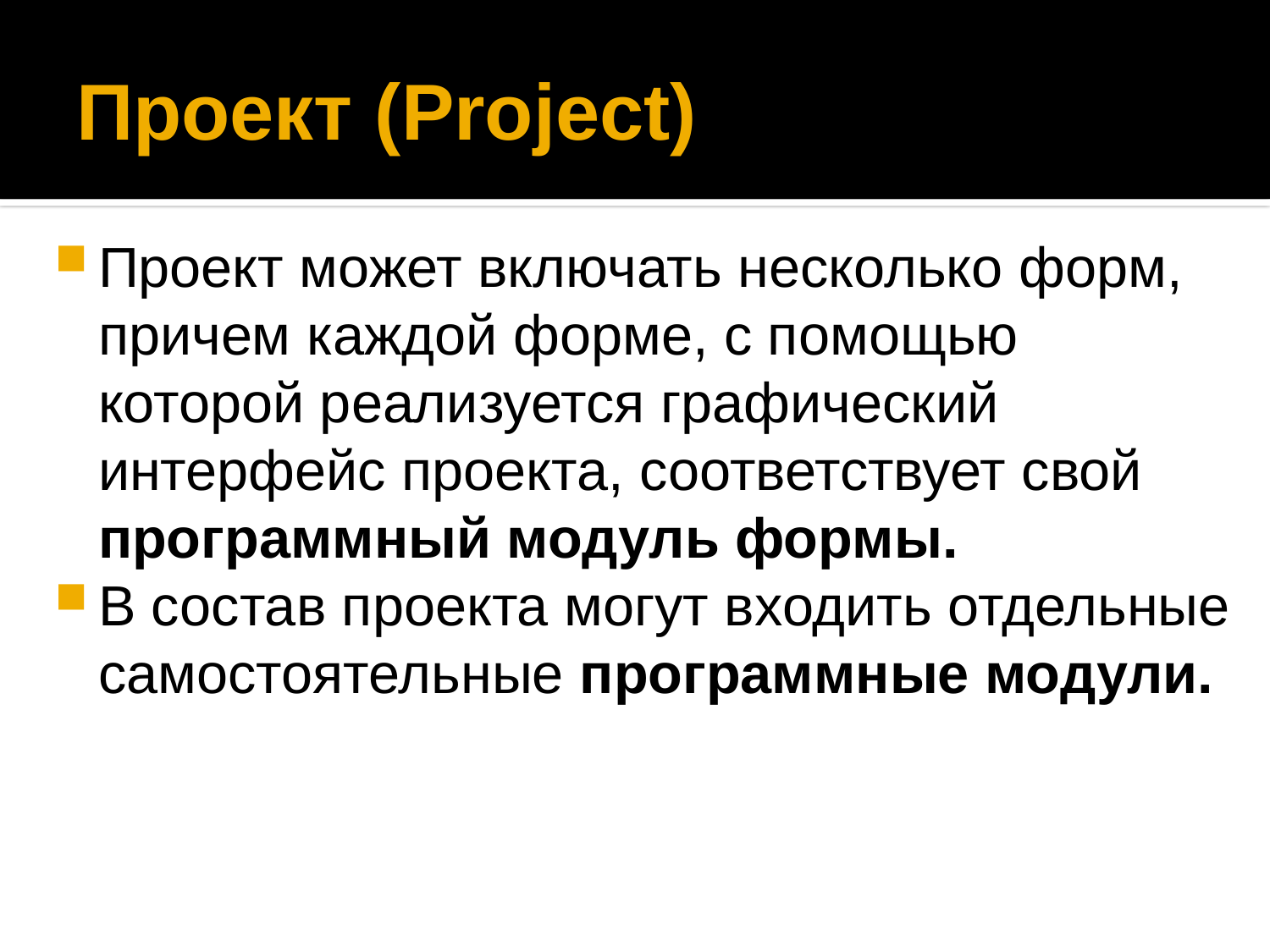

# Проект (Project)
Проект может включать несколько форм, причем каждой форме, с помощью которой реализуется графический интерфейс проекта, соответствует свой программный модуль формы.
В состав проекта могут входить отдельные самостоятельные программные модули.